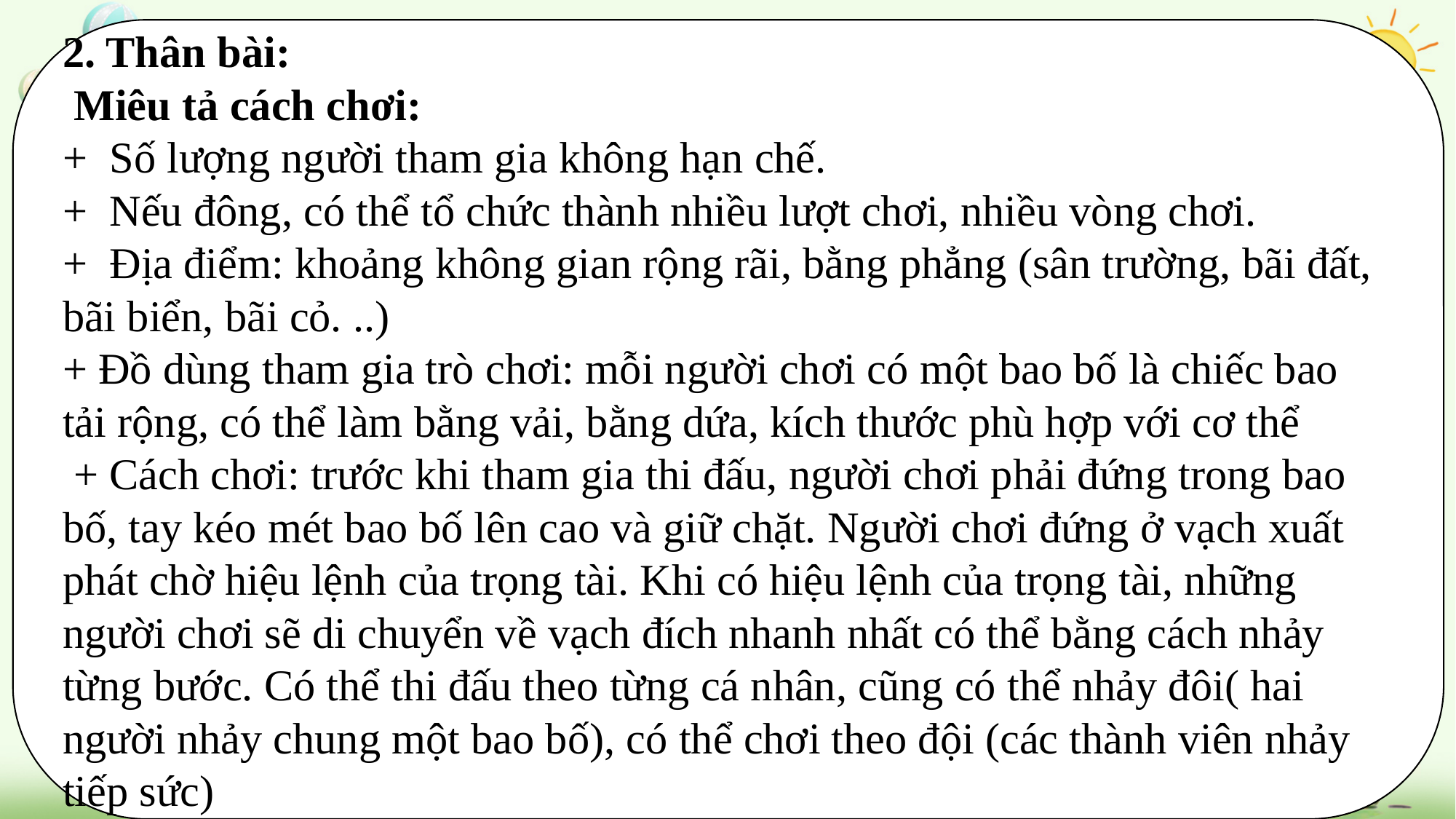

2. Thân bài:
 Miêu tả cách chơi:
+  Số lượng người tham gia không hạn chế.
+  Nếu đông, có thể tổ chức thành nhiều lượt chơi, nhiều vòng chơi.
+  Địa điểm: khoảng không gian rộng rãi, bằng phẳng (sân trường, bãi đất, bãi biển, bãi cỏ. ..)
+ Đồ dùng tham gia trò chơi: mỗi người chơi có một bao bố là chiếc bao tải rộng, có thể làm bằng vải, bằng dứa, kích thước phù hợp với cơ thể
 + Cách chơi: trước khi tham gia thi đấu, người chơi phải đứng trong bao bố, tay kéo mét bao bố lên cao và giữ chặt. Người chơi đứng ở vạch xuất phát chờ hiệu lệnh của trọng tài. Khi có hiệu lệnh của trọng tài, những người chơi sẽ di chuyển về vạch đích nhanh nhất có thể bằng cách nhảy từng bước. Có thể thi đấu theo từng cá nhân, cũng có thể nhảy đôi( hai người nhảy chung một bao bố), có thể chơi theo đội (các thành viên nhảy tiếp sức)